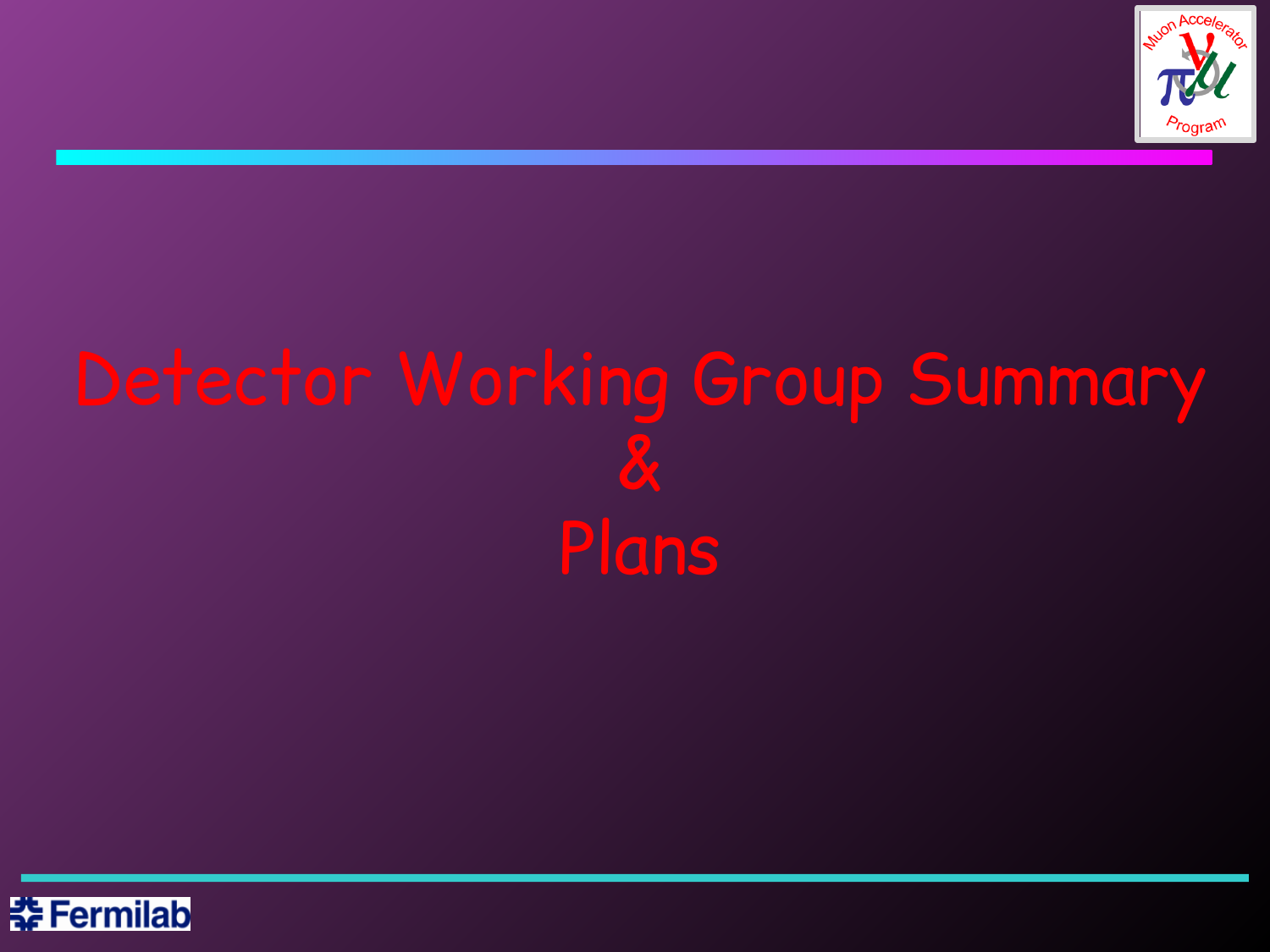

# Detector Working Group Summary & Plans